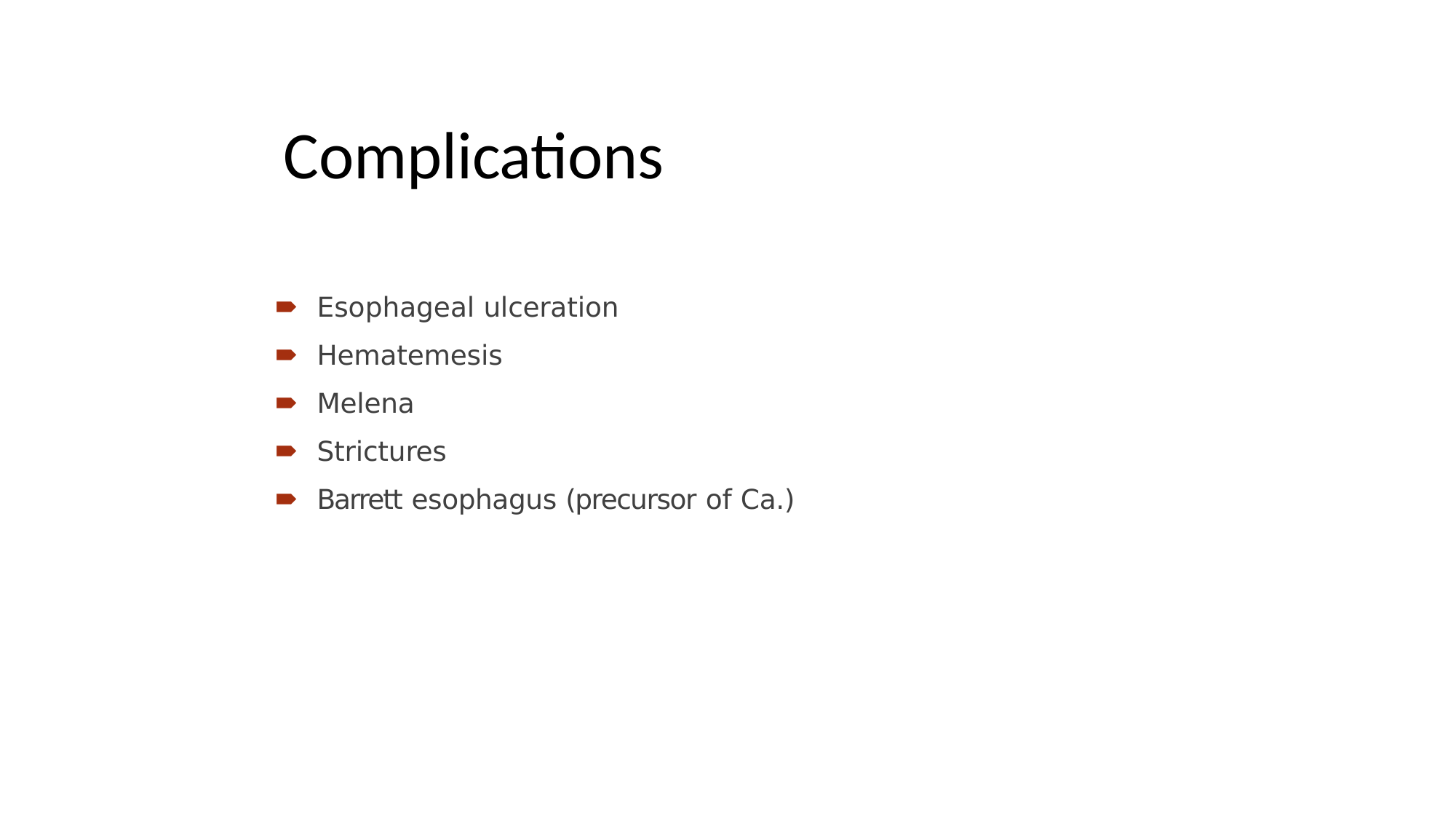

# Complications
🠶	Esophageal ulceration
🠶	Hematemesis
🠶	Melena
🠶	Strictures
🠶	Barrett esophagus (precursor of Ca.)